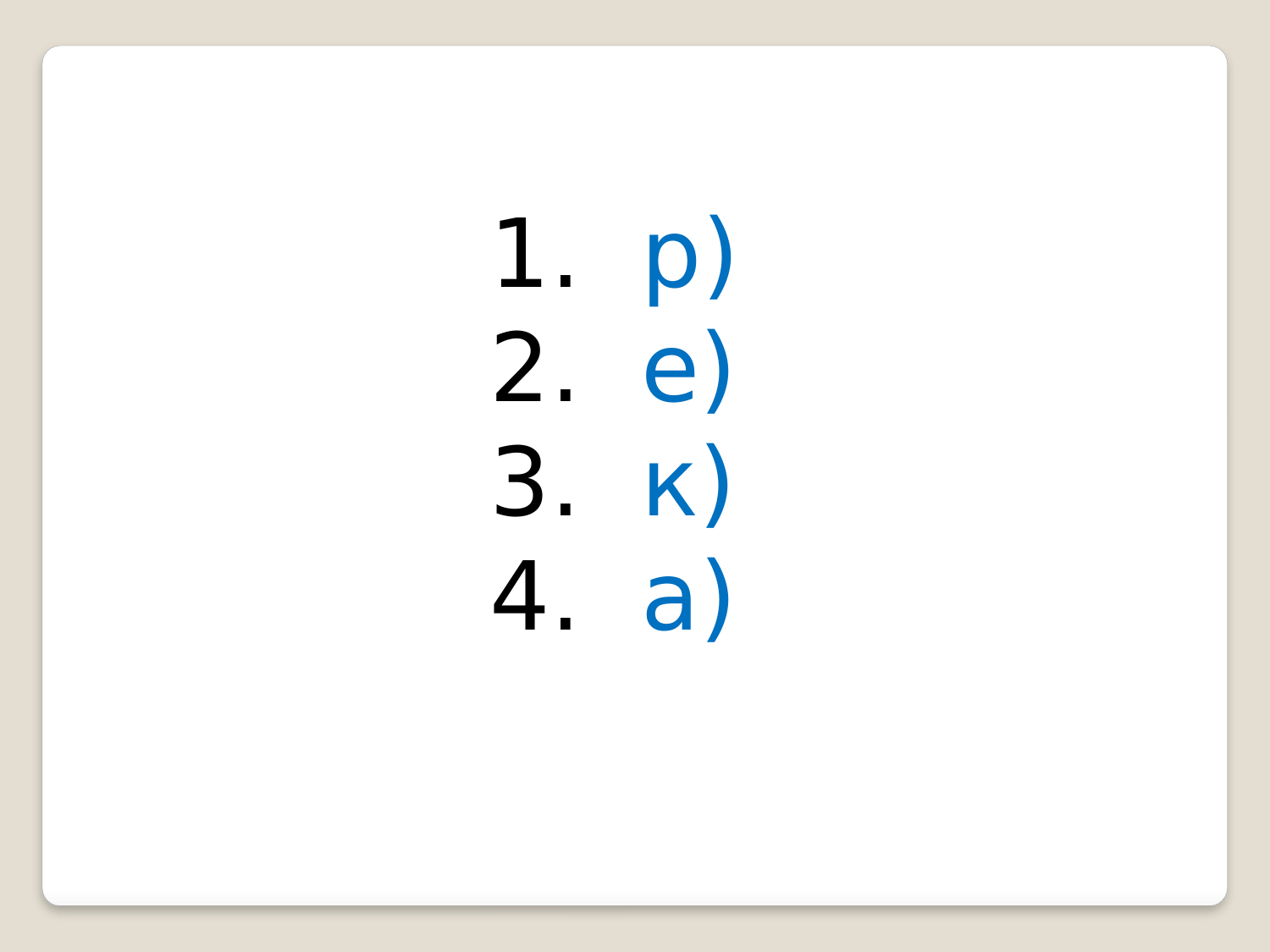

1.  р)
          2.  е)
          3.  к)
          4.  а)